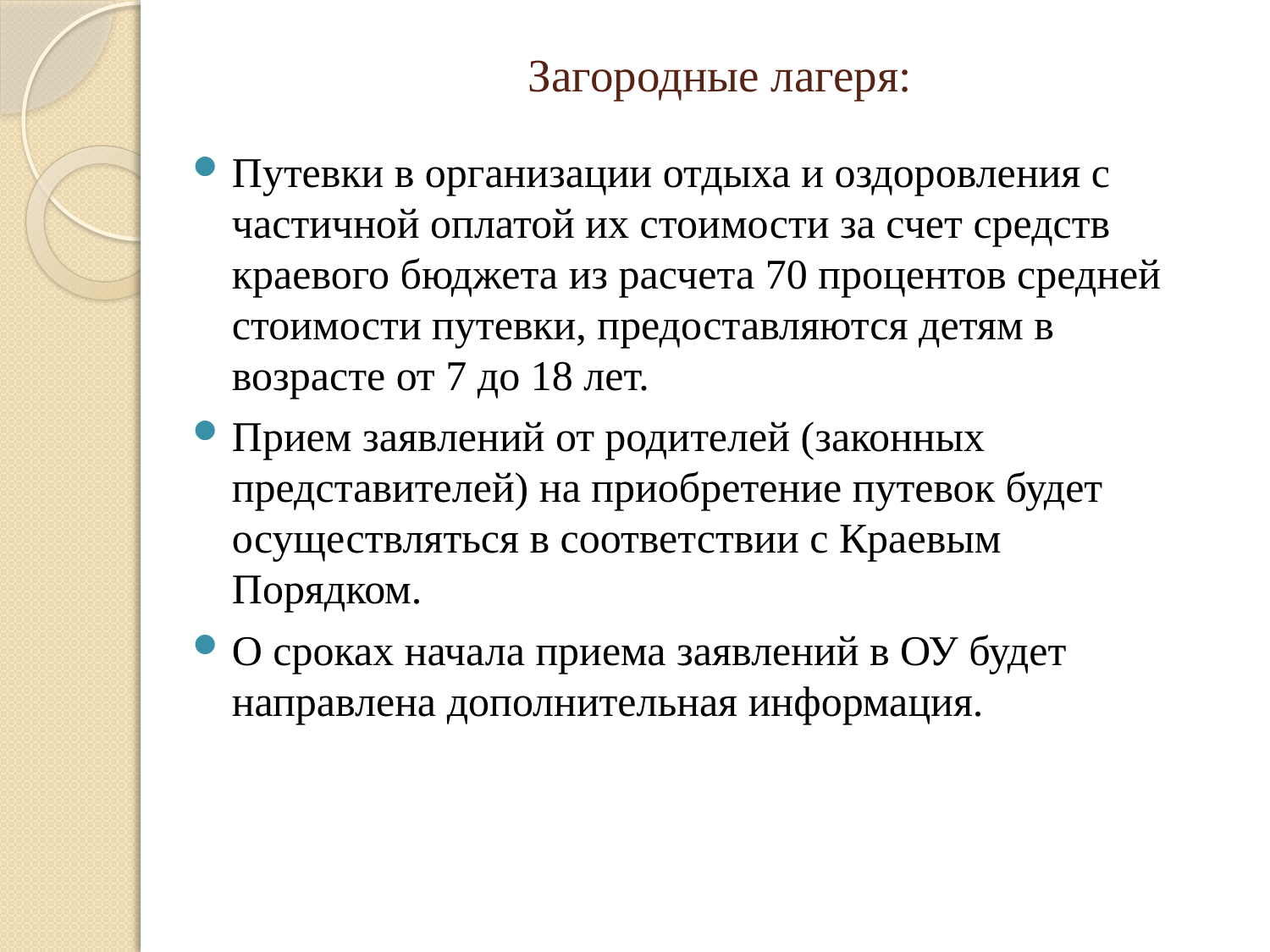

# Загородные лагеря:
Путевки в организации отдыха и оздоровления с частичной оплатой их стоимости за счет средств краевого бюджета из расчета 70 процентов средней стоимости путевки, предоставляются детям в возрасте от 7 до 18 лет.
Прием заявлений от родителей (законных представителей) на приобретение путевок будет осуществляться в соответствии с Краевым Порядком.
О сроках начала приема заявлений в ОУ будет направлена дополнительная информация.